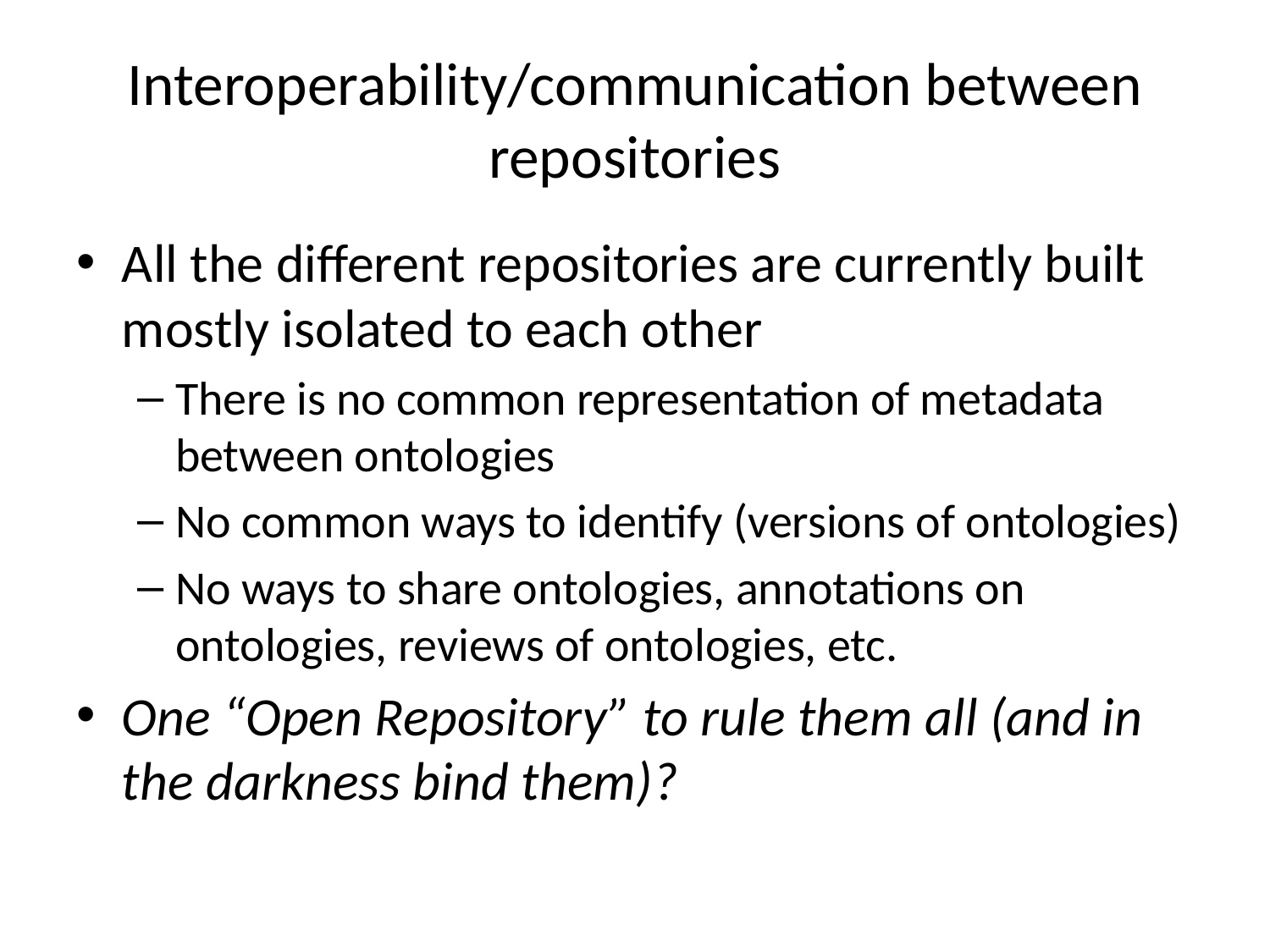

# Interoperability/communication between repositories
All the different repositories are currently built mostly isolated to each other
There is no common representation of metadata between ontologies
No common ways to identify (versions of ontologies)
No ways to share ontologies, annotations on ontologies, reviews of ontologies, etc.
One “Open Repository” to rule them all (and in the darkness bind them)?